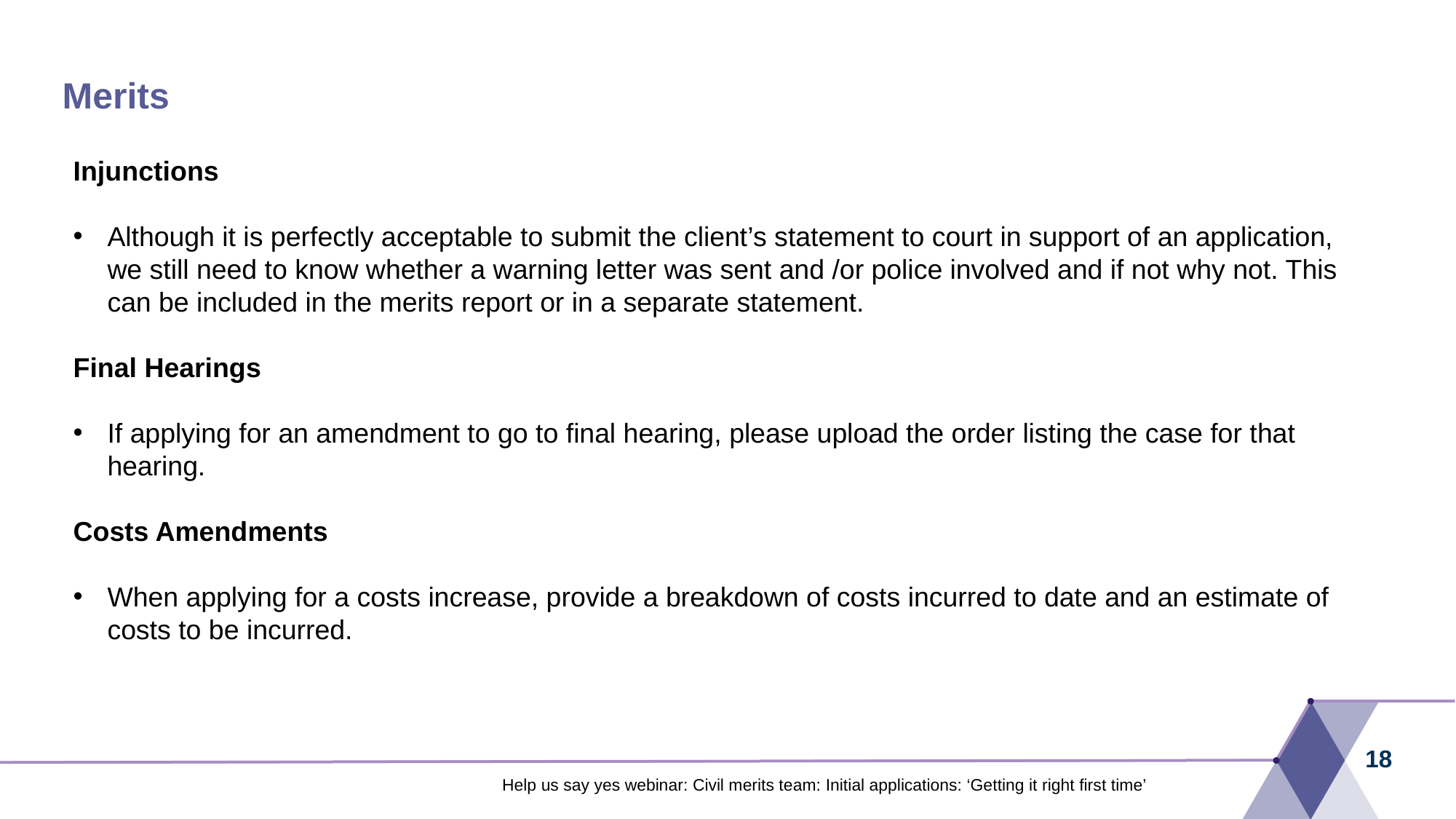

# Merits
Injunctions

Although it is perfectly acceptable to submit the client’s statement to court in support of an application, we still need to know whether a warning letter was sent and /or police involved and if not why not. This can be included in the merits report or in a separate statement.

Final Hearings

If applying for an amendment to go to final hearing, please upload the order listing the case for that hearing.

Costs Amendments

When applying for a costs increase, provide a breakdown of costs incurred to date and an estimate of  costs to be incurred.

18
Help us say yes webinar: Civil merits team: Initial applications: ‘Getting it right first time’